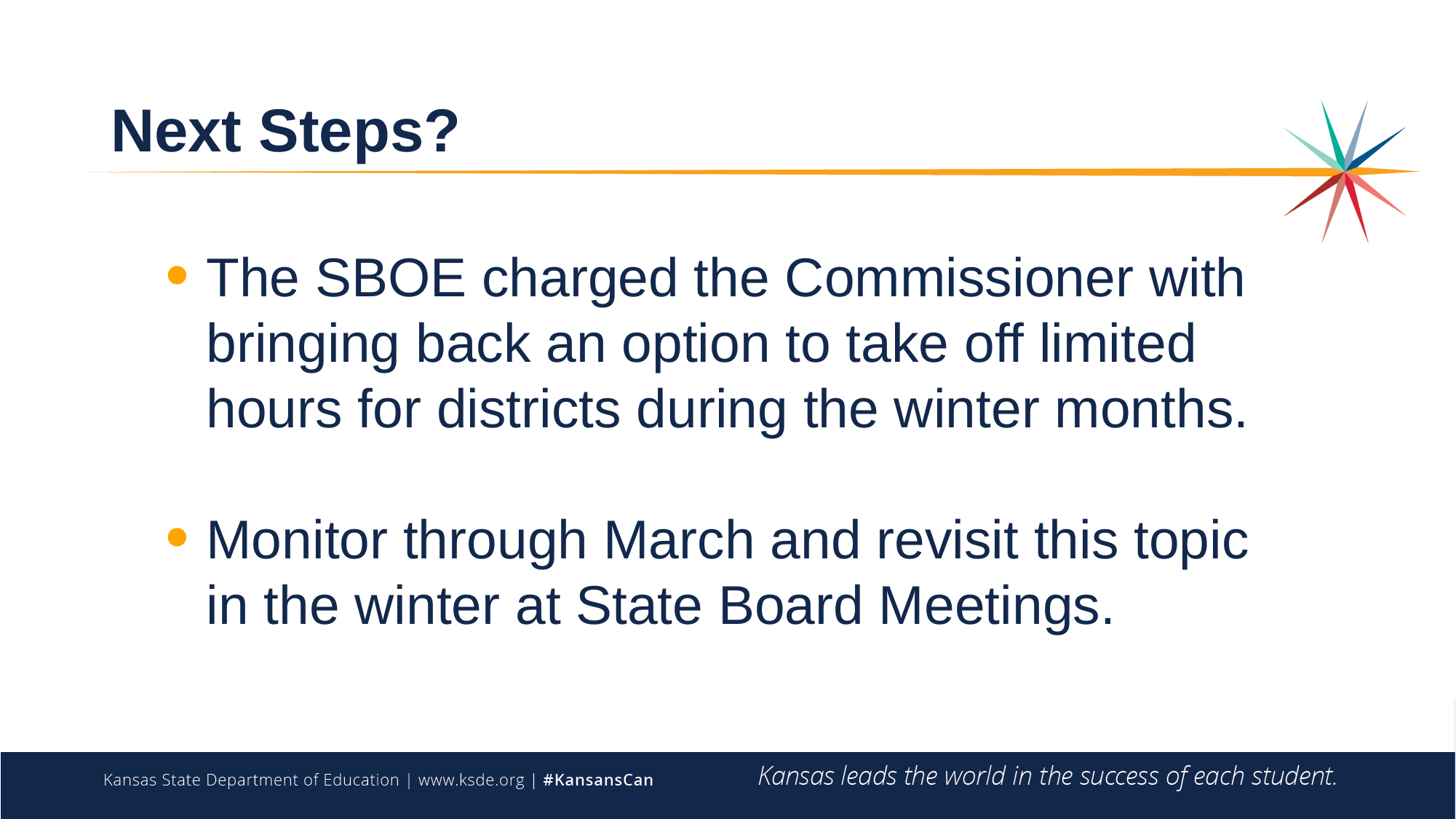

# Next Steps?
The SBOE charged the Commissioner with bringing back an option to take off limited hours for districts during the winter months.

Monitor through March and revisit this topic in the winter at State Board Meetings.